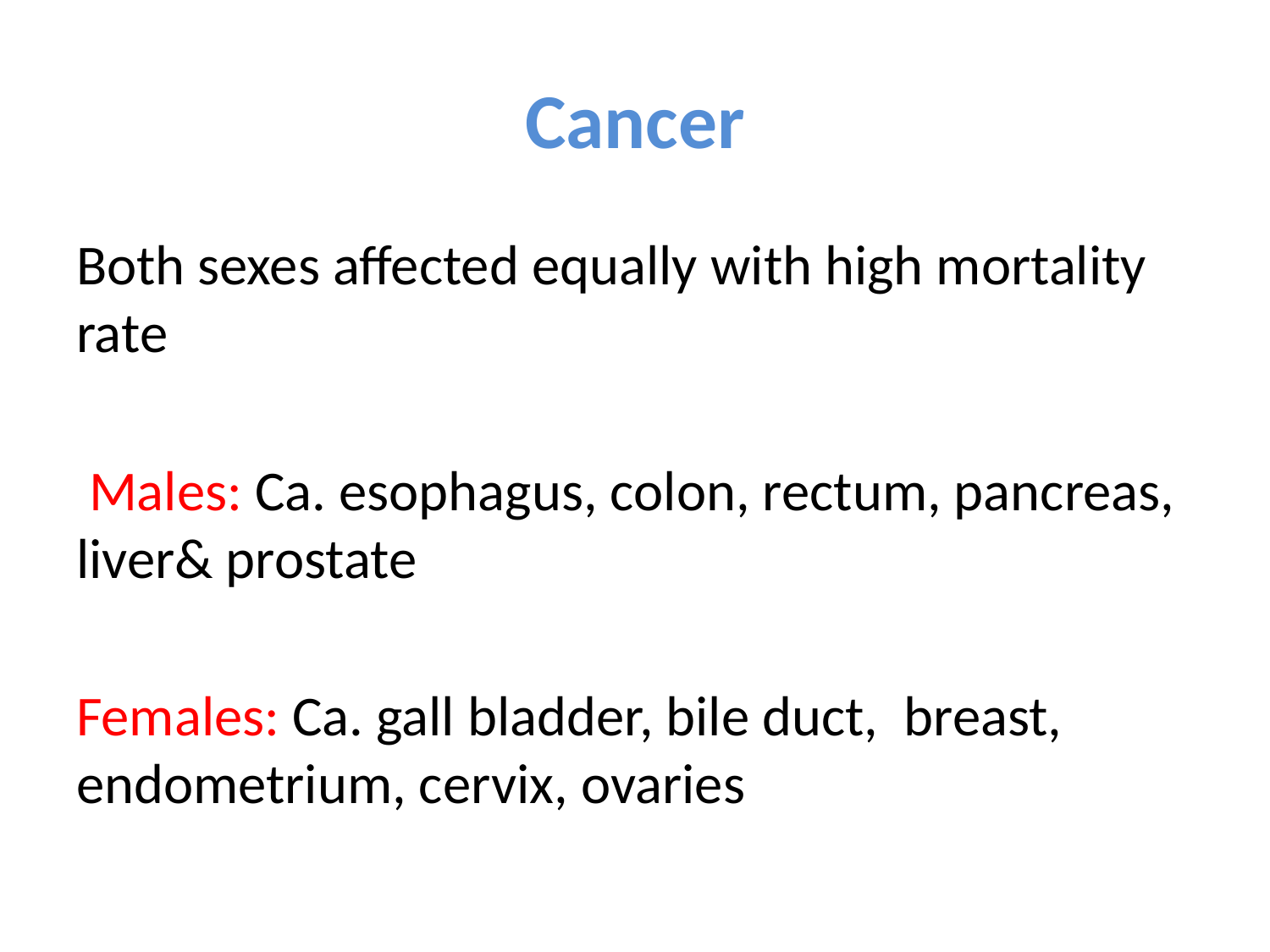

# Cancer
Both sexes affected equally with high mortality rate

 Males: Ca. esophagus, colon, rectum, pancreas, liver& prostate

Females: Ca. gall bladder, bile duct,  breast, endometrium, cervix, ovaries